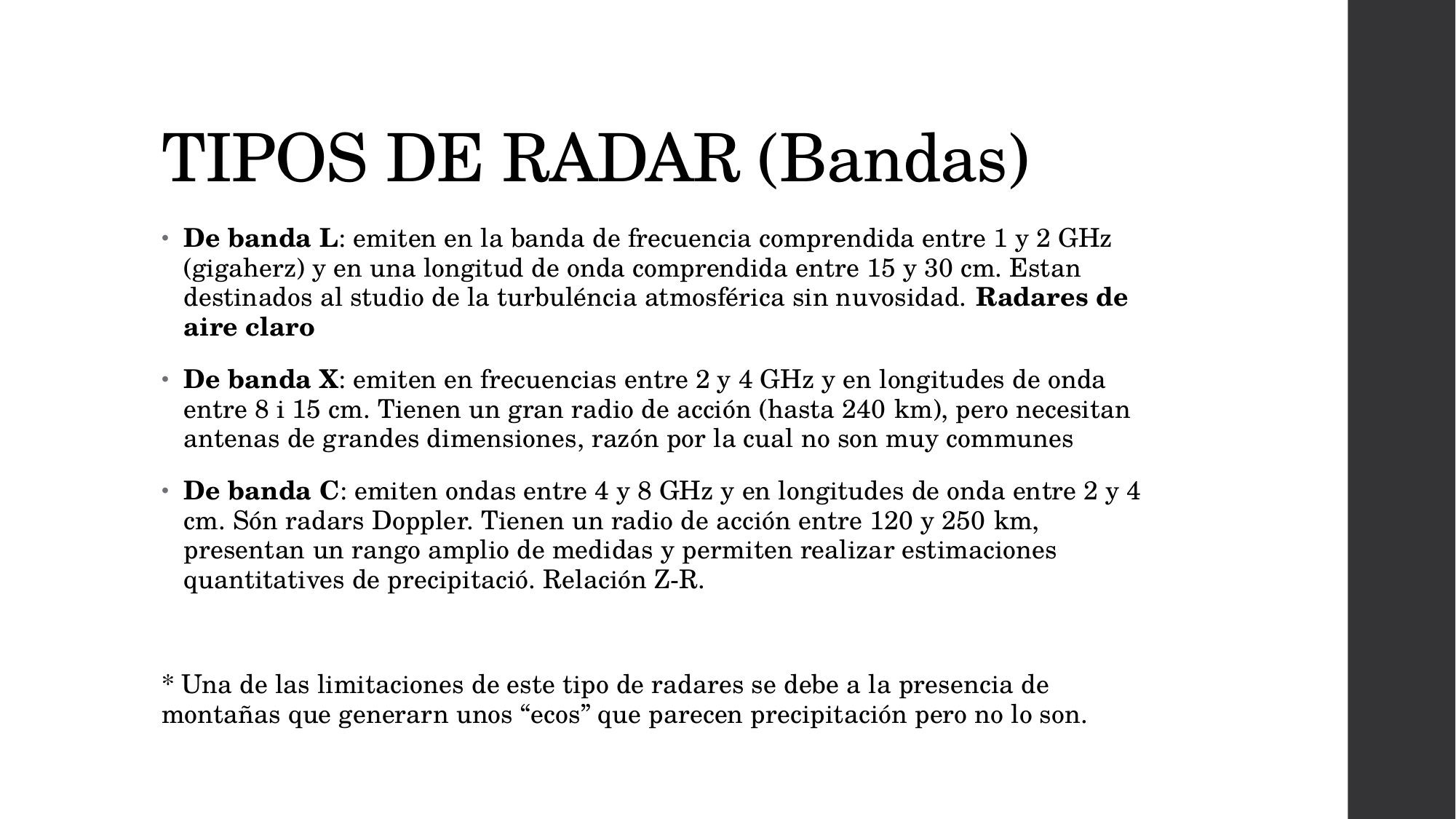

# TIPOS DE RADAR (Bandas)
De banda L: emiten en la banda de frecuencia comprendida entre 1 y 2 GHz (gigaherz) y en una longitud de onda comprendida entre 15 y 30 cm. Estan destinados al studio de la turbuléncia atmosférica sin nuvosidad. Radares de aire claro
De banda X: emiten en frecuencias entre 2 y 4 GHz y en longitudes de onda entre 8 i 15 cm. Tienen un gran radio de acción (hasta 240 km), pero necesitan antenas de grandes dimensiones, razón por la cual no son muy communes
De banda C: emiten ondas entre 4 y 8 GHz y en longitudes de onda entre 2 y 4 cm. Són radars Doppler. Tienen un radio de acción entre 120 y 250 km, presentan un rango amplio de medidas y permiten realizar estimaciones quantitatives de precipitació. Relación Z-R.

* Una de las limitaciones de este tipo de radares se debe a la presencia de montañas que generarn unos “ecos” que parecen precipitación pero no lo son.